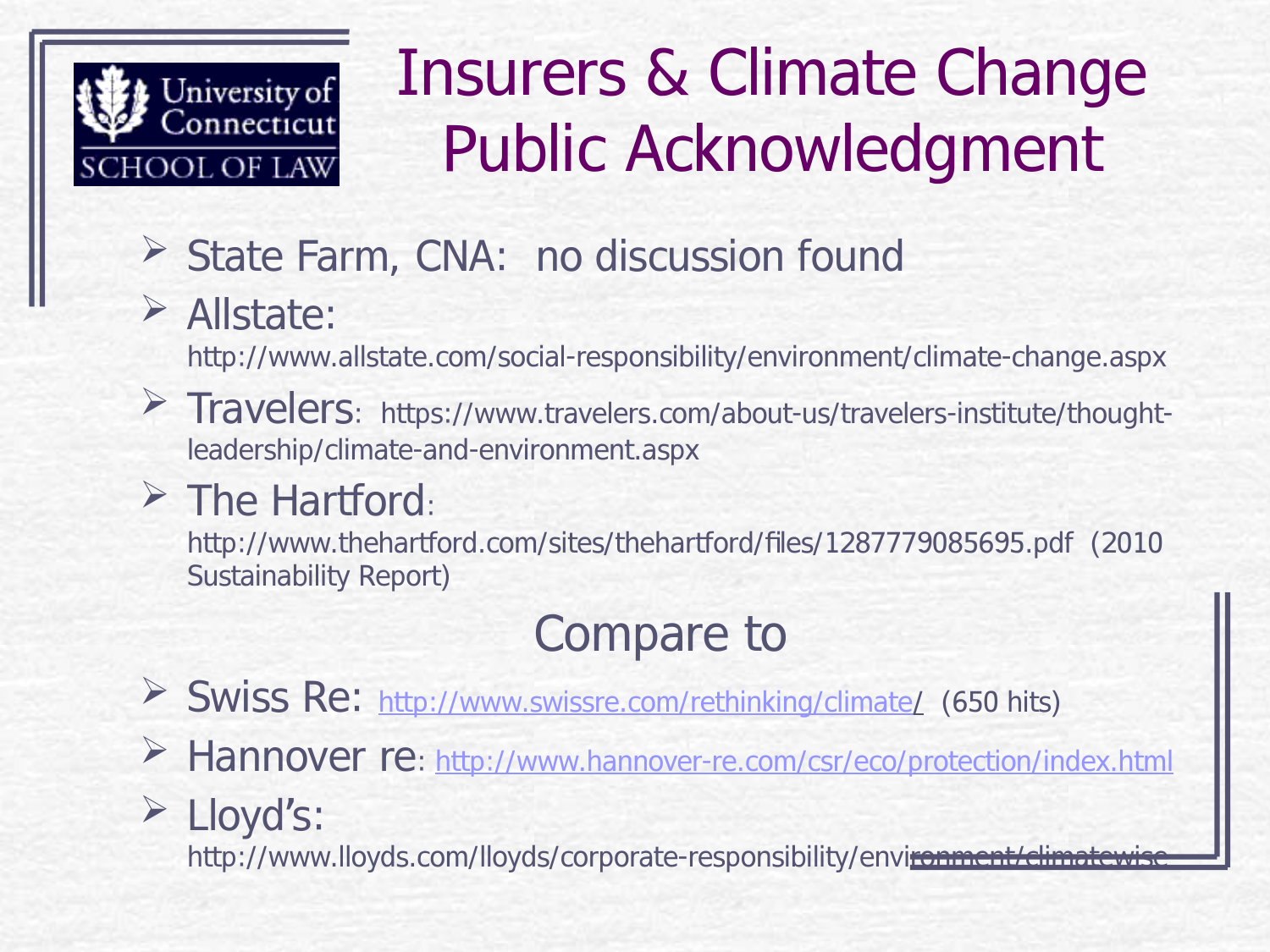

# Insurers & Climate Change Public Acknowledgment
State Farm, CNA:  no discussion found
Allstate:  http://www.allstate.com/social-responsibility/environment/climate-change.aspx
Travelers:  https://www.travelers.com/about-us/travelers-institute/thought-leadership/climate-and-environment.aspx
The Hartford:  http://www.thehartford.com/sites/thehartford/files/1287779085695.pdf  (2010 Sustainability Report)
Compare to
Swiss Re: http://www.swissre.com/rethinking/climate/  (650 hits)
Hannover re: http://www.hannover-re.com/csr/eco/protection/index.html
Lloyd’s: http://www.lloyds.com/lloyds/corporate-responsibility/environment/climatewise